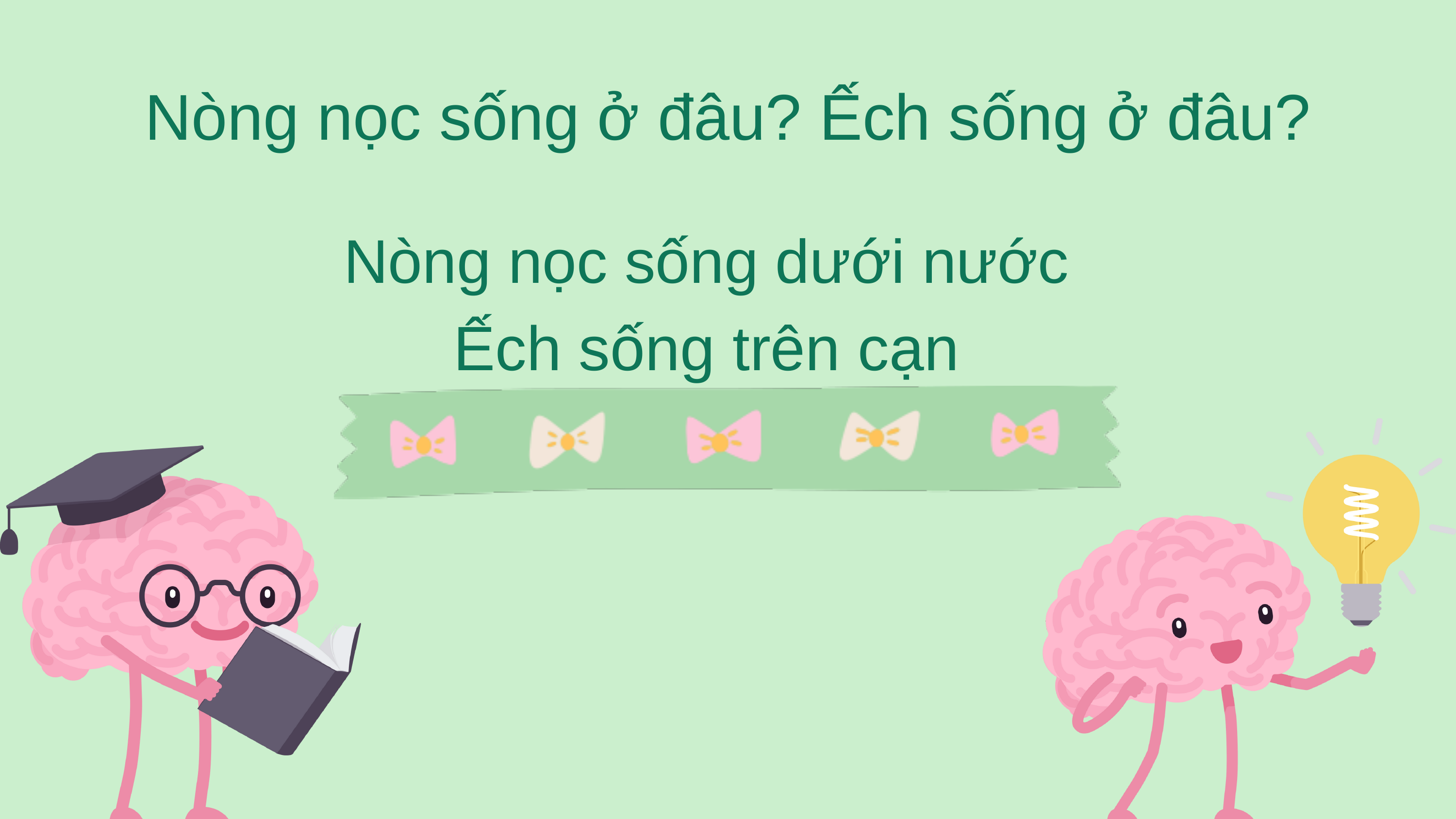

Nòng nọc sống ở đâu? Ếch sống ở đâu?
Nòng nọc sống dưới nước
Ếch sống trên cạn